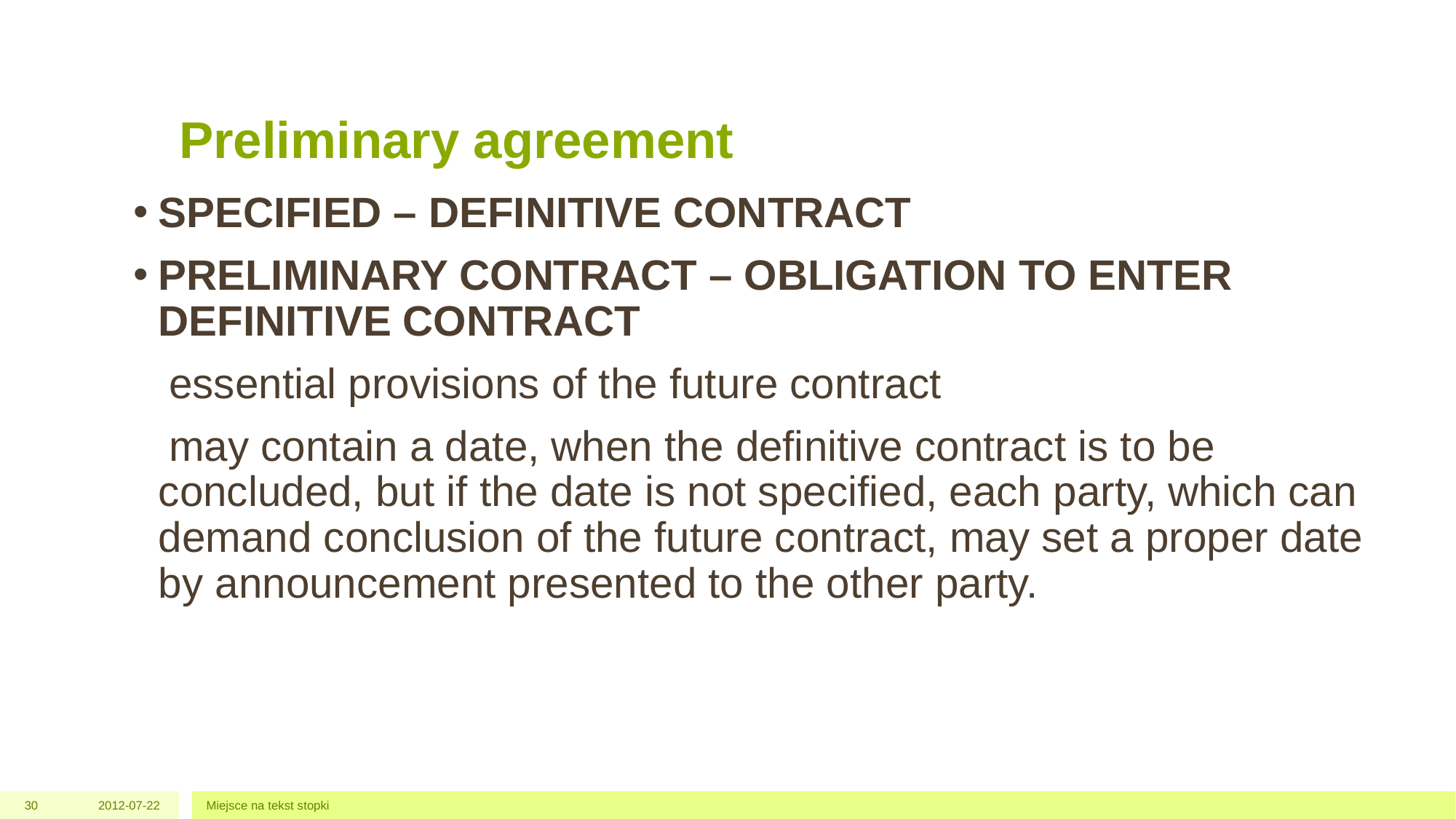

# Preliminary agreement
Specified – definitive contract
Preliminary contract – obligation to enter definitive contract
   essential provisions of the future contract
   may contain a date, when the definitive contract is to be concluded, but if the date is not specified, each party, which can demand conclusion of the future contract, may set a proper date by announcement presented to the other party.

30
2012-07-22
Miejsce na tekst stopki